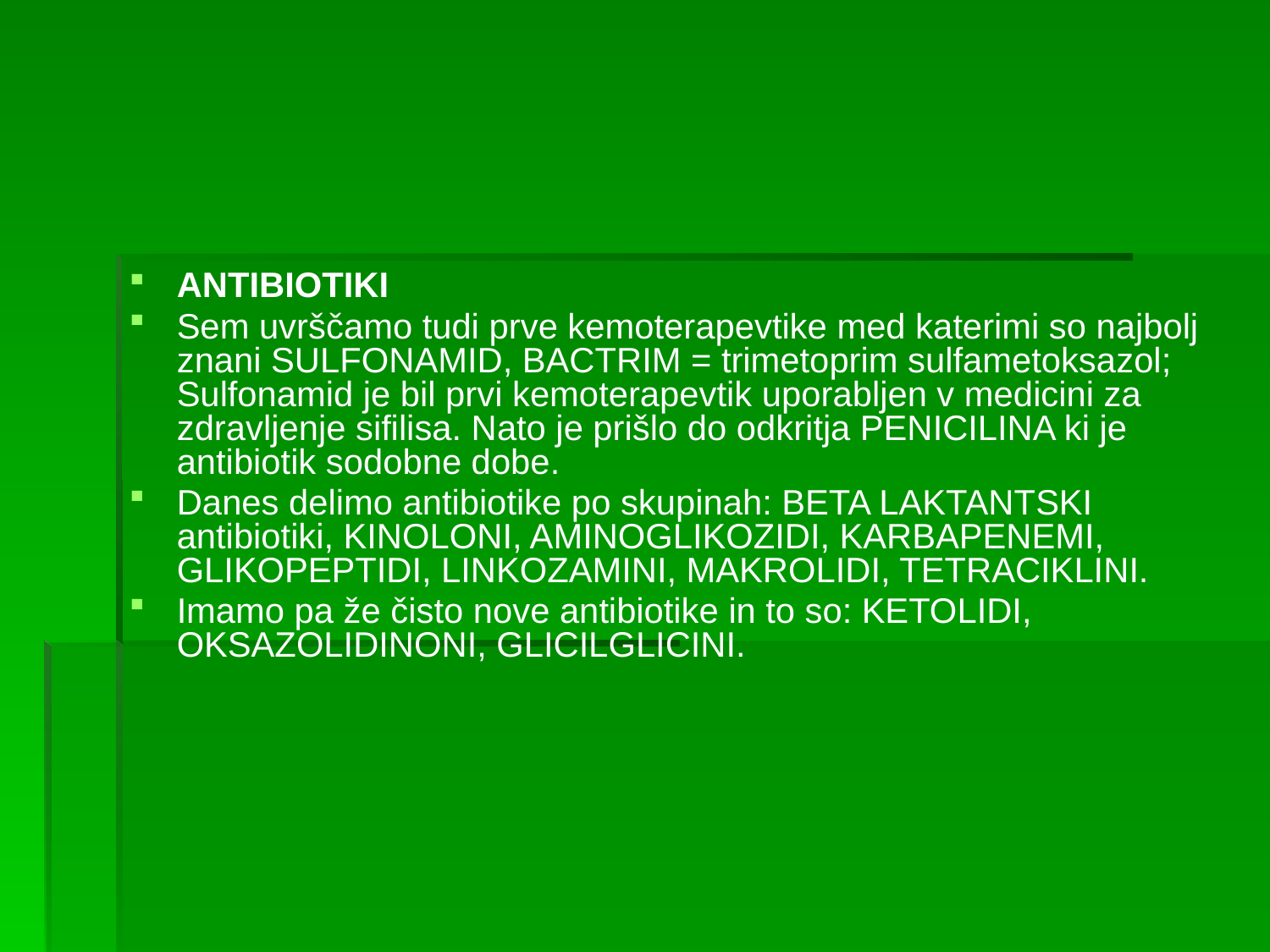

#
ANTIBIOTIKI
Sem uvrščamo tudi prve kemoterapevtike med katerimi so najbolj znani SULFONAMID, BACTRIM = trimetoprim sulfametoksazol; Sulfonamid je bil prvi kemoterapevtik uporabljen v medicini za zdravljenje sifilisa. Nato je prišlo do odkritja PENICILINA ki je antibiotik sodobne dobe.
Danes delimo antibiotike po skupinah: BETA LAKTANTSKI antibiotiki, KINOLONI, AMINOGLIKOZIDI, KARBAPENEMI, GLIKOPEPTIDI, LINKOZAMINI, MAKROLIDI, TETRACIKLINI.
Imamo pa že čisto nove antibiotike in to so: KETOLIDI, OKSAZOLIDINONI, GLICILGLICINI.